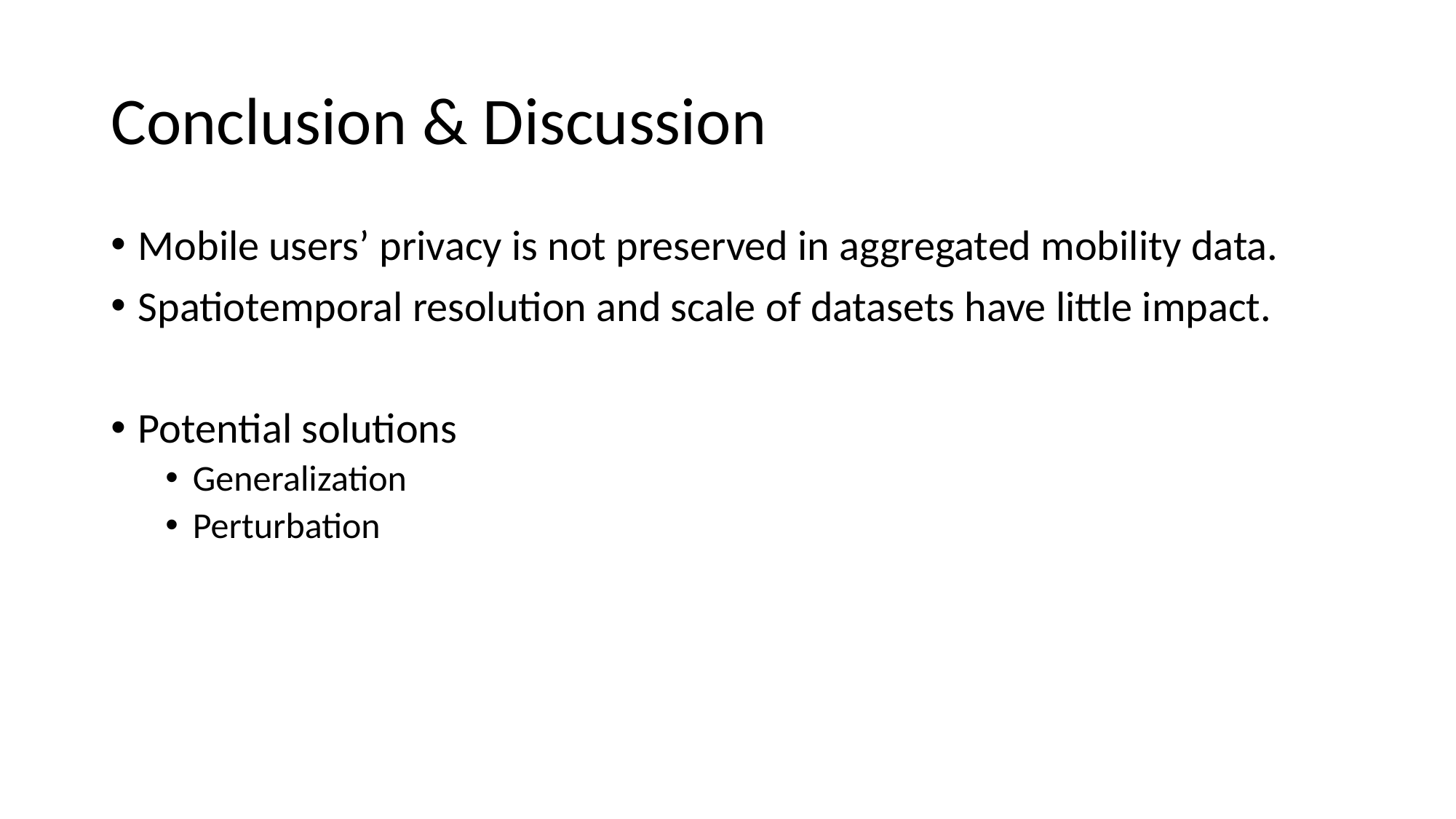

# Conclusion & Discussion
Mobile users’ privacy is not preserved in aggregated mobility data.
Spatiotemporal resolution and scale of datasets have little impact.

Potential solutions
Generalization
Perturbation